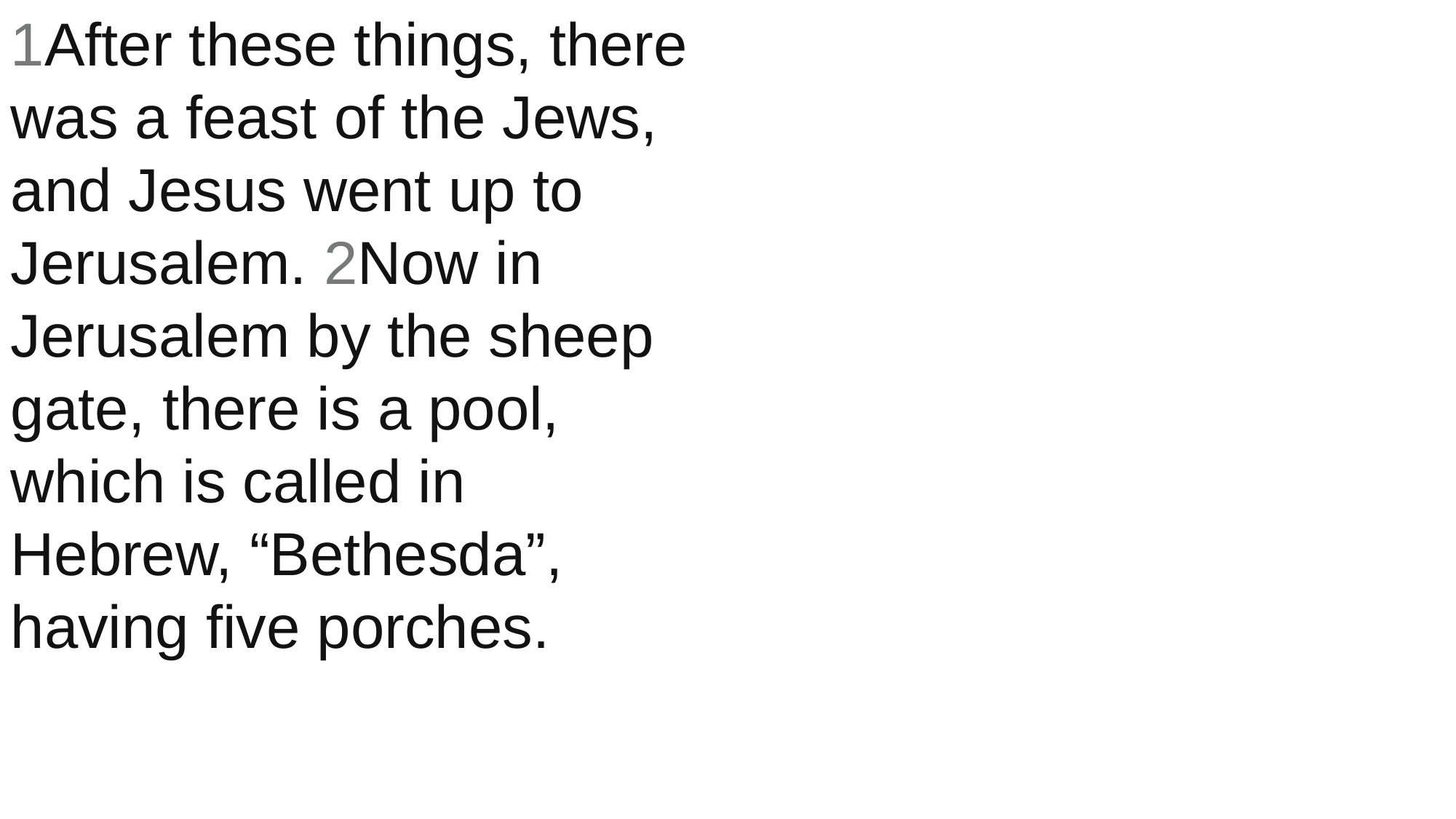

1After these things, there was a feast of the Jews, and Jesus went up to Jerusalem. 2Now in Jerusalem by the sheep gate, there is a pool, which is called in Hebrew, “Bethesda”, having five porches.